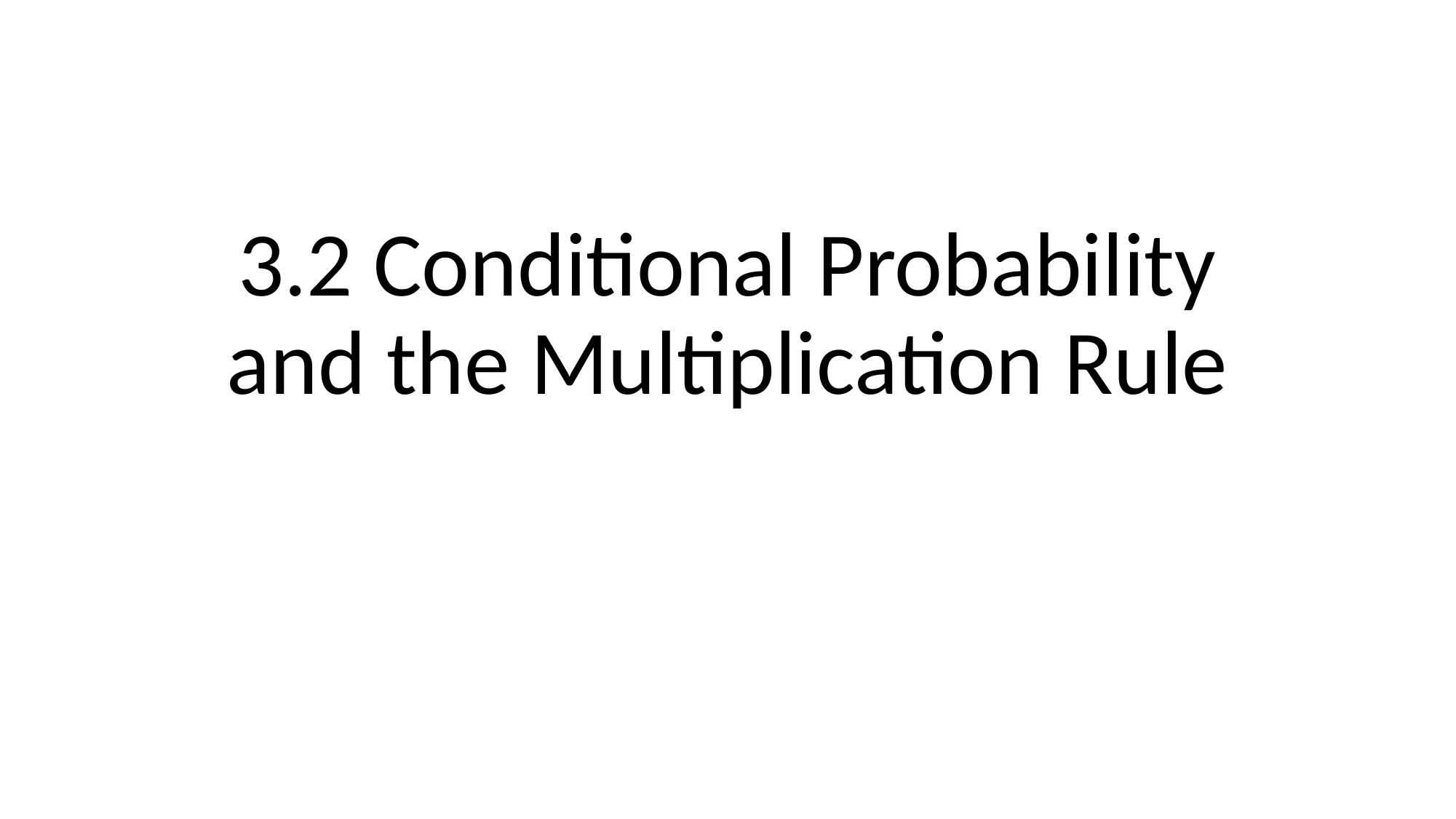

# 3.2 Conditional Probability and the Multiplication Rule